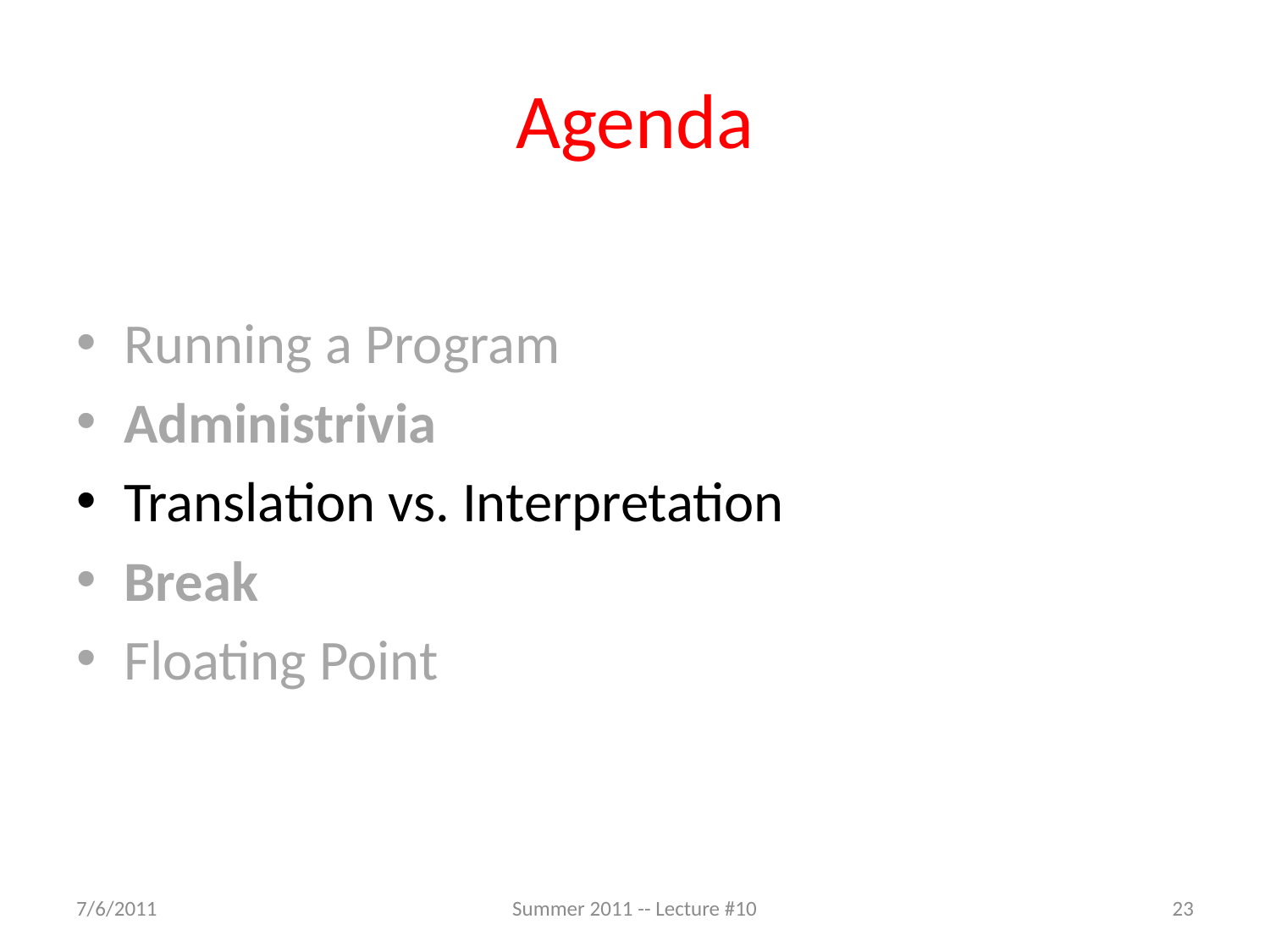

# Agenda

Running a Program
Administrivia
Translation vs. Interpretation
Break
Floating Point

7/6/2011
Summer 2011 -- Lecture #10
23